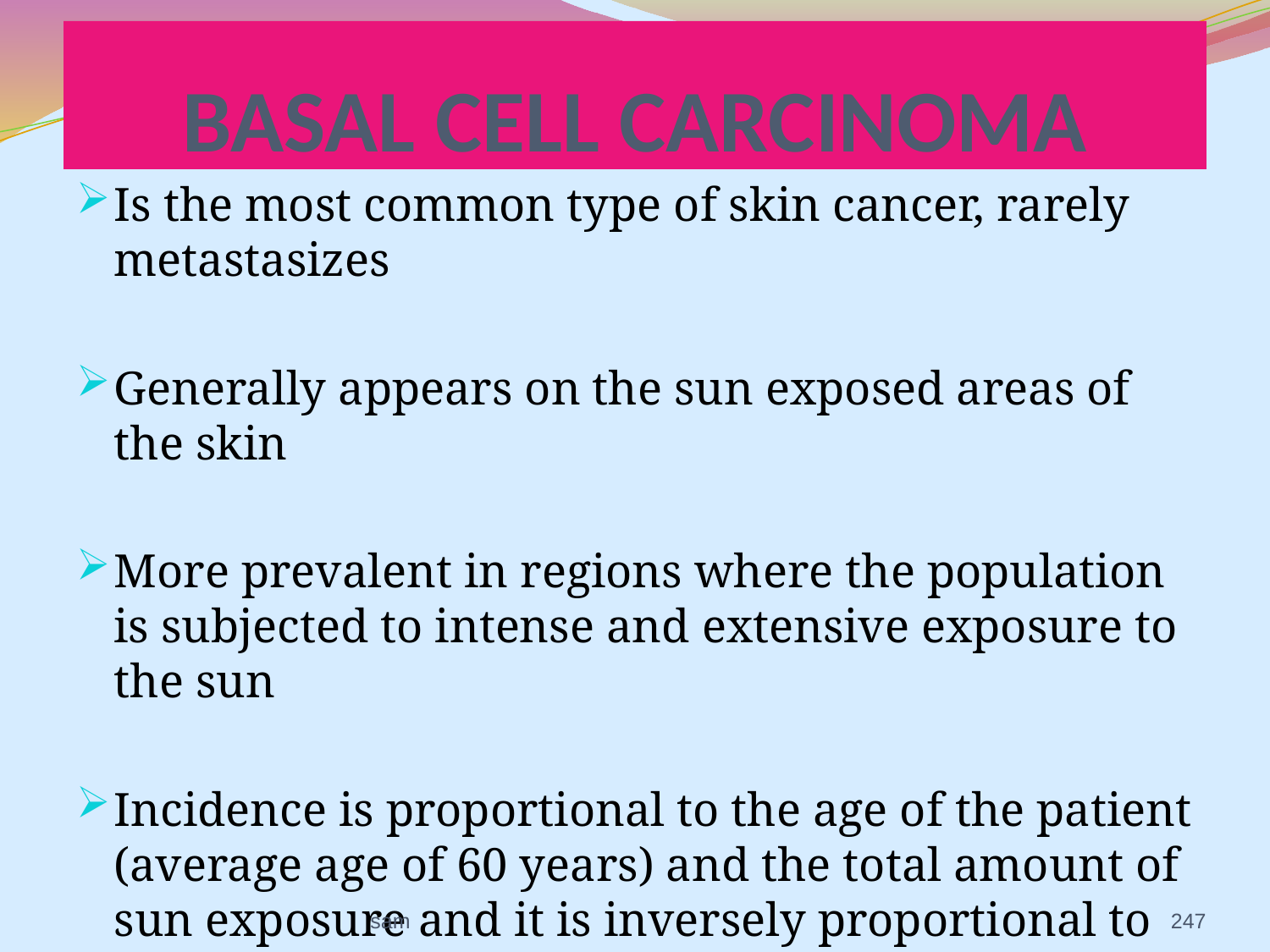

# BASAL CELL CARCINOMA
Is the most common type of skin cancer, rarely metastasizes

Generally appears on the sun exposed areas of the skin

More prevalent in regions where the population is subjected to intense and extensive exposure to the sun

Incidence is proportional to the age of the patient (average age of 60 years) and the total amount of sun exposure and it is inversely proportional to the amount of melanin in the skin

sam
247